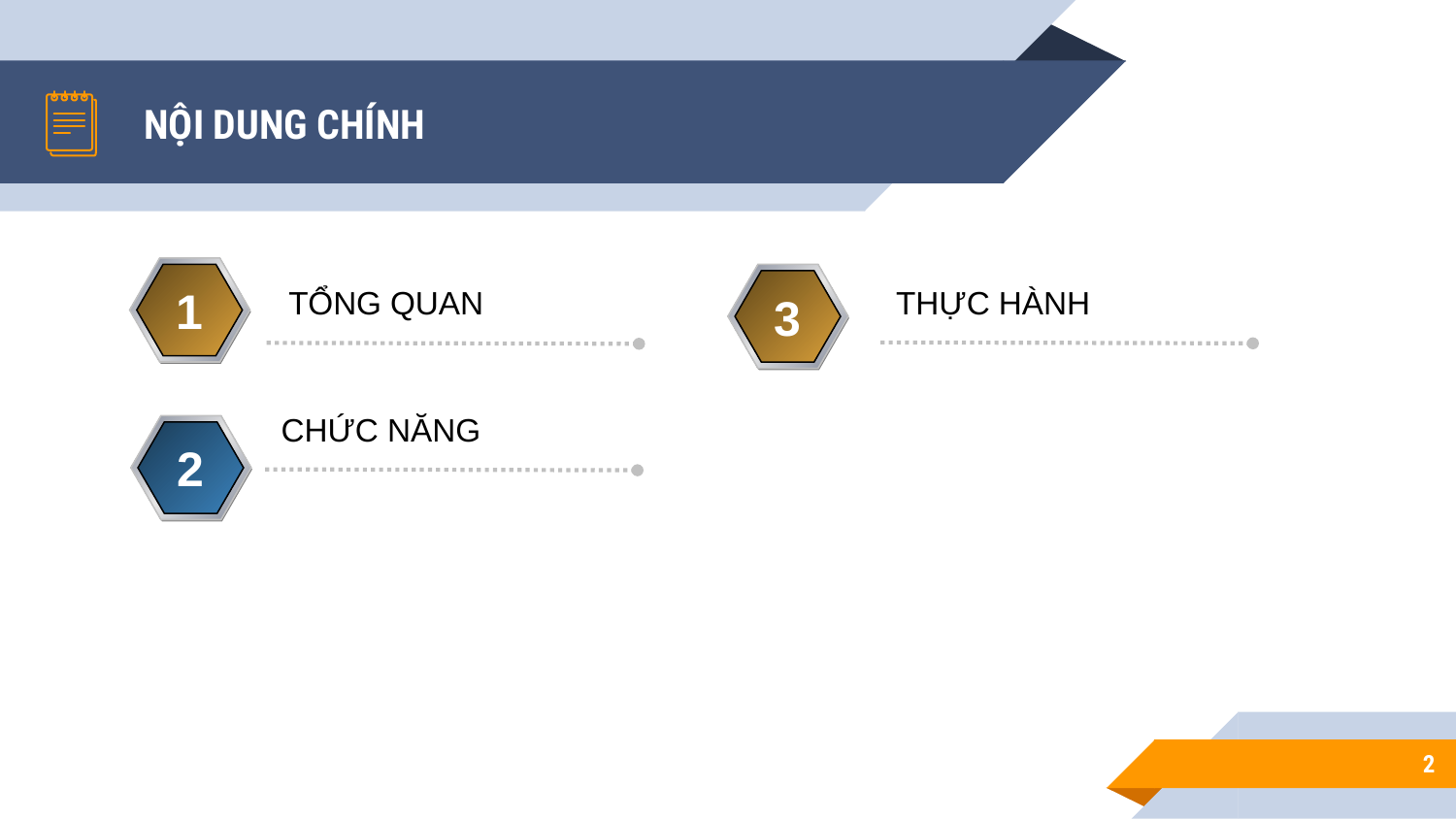

# NỘI DUNG CHÍNH

1
TỔNG QUAN
THỰC HÀNH
3

CHỨC NĂNG

2

2